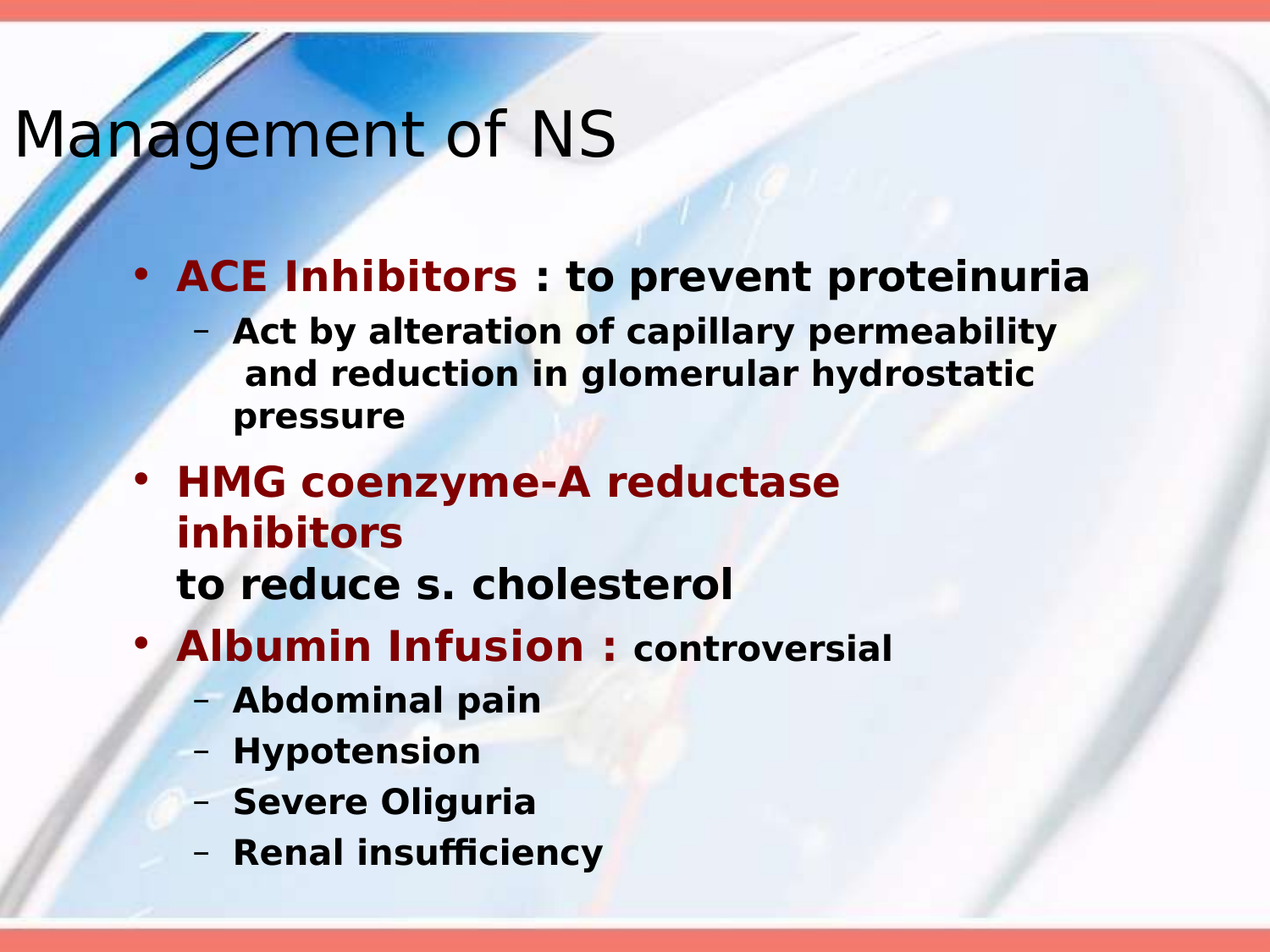

# Management of NS
ACE Inhibitors : to prevent proteinuria
Act by alteration of capillary permeability  and reduction in glomerular hydrostatic  pressure
HMG coenzyme-A reductase inhibitors
to reduce s. cholesterol
Albumin Infusion : controversial
Abdominal pain
Hypotension
Severe Oliguria
Renal insufficiency